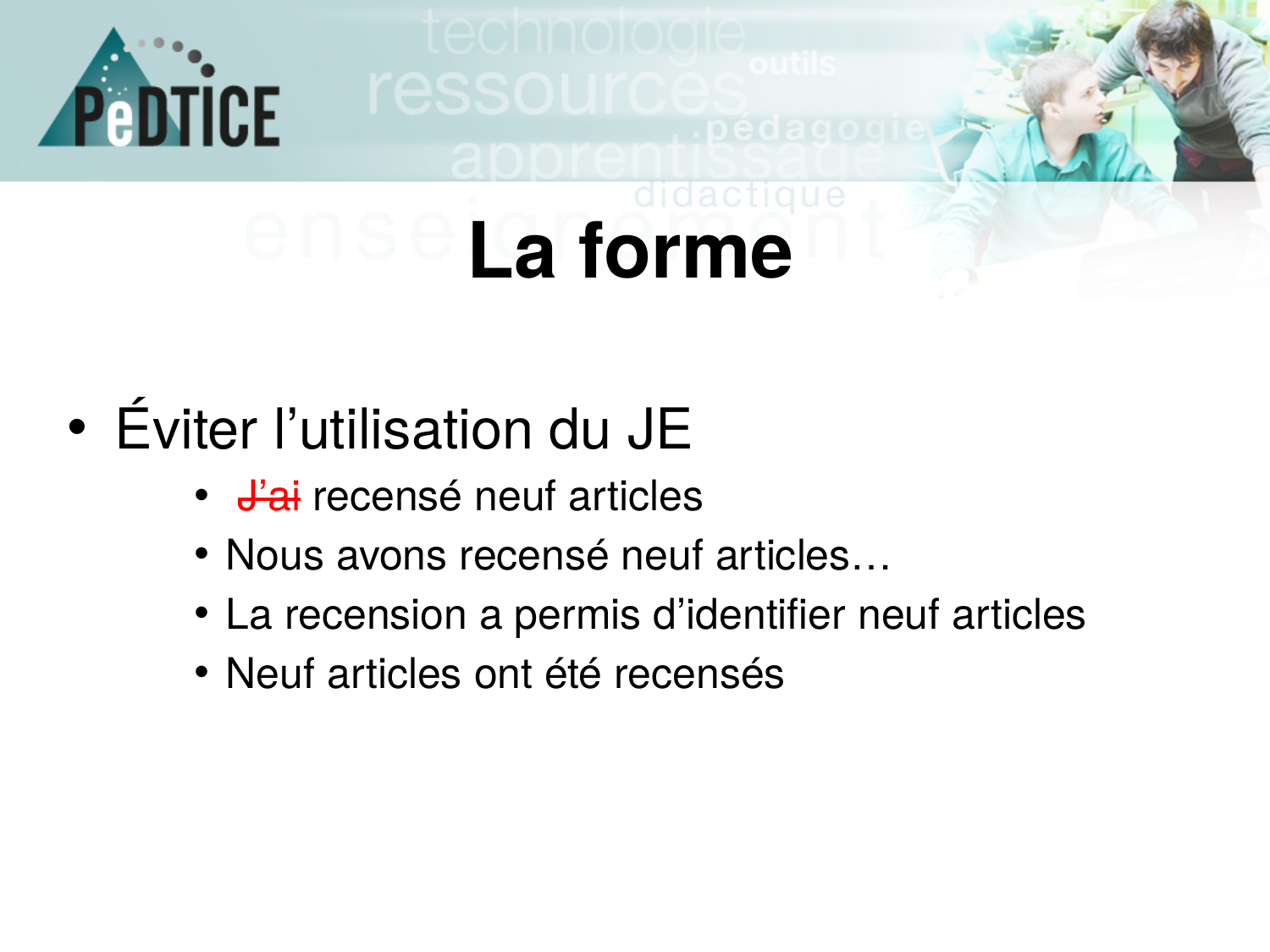

# La forme
Éviter l’utilisation du JE
 J’ai recensé neuf articles
Nous avons recensé neuf articles…
La recension a permis d’identifier neuf articles
Neuf articles ont été recensés